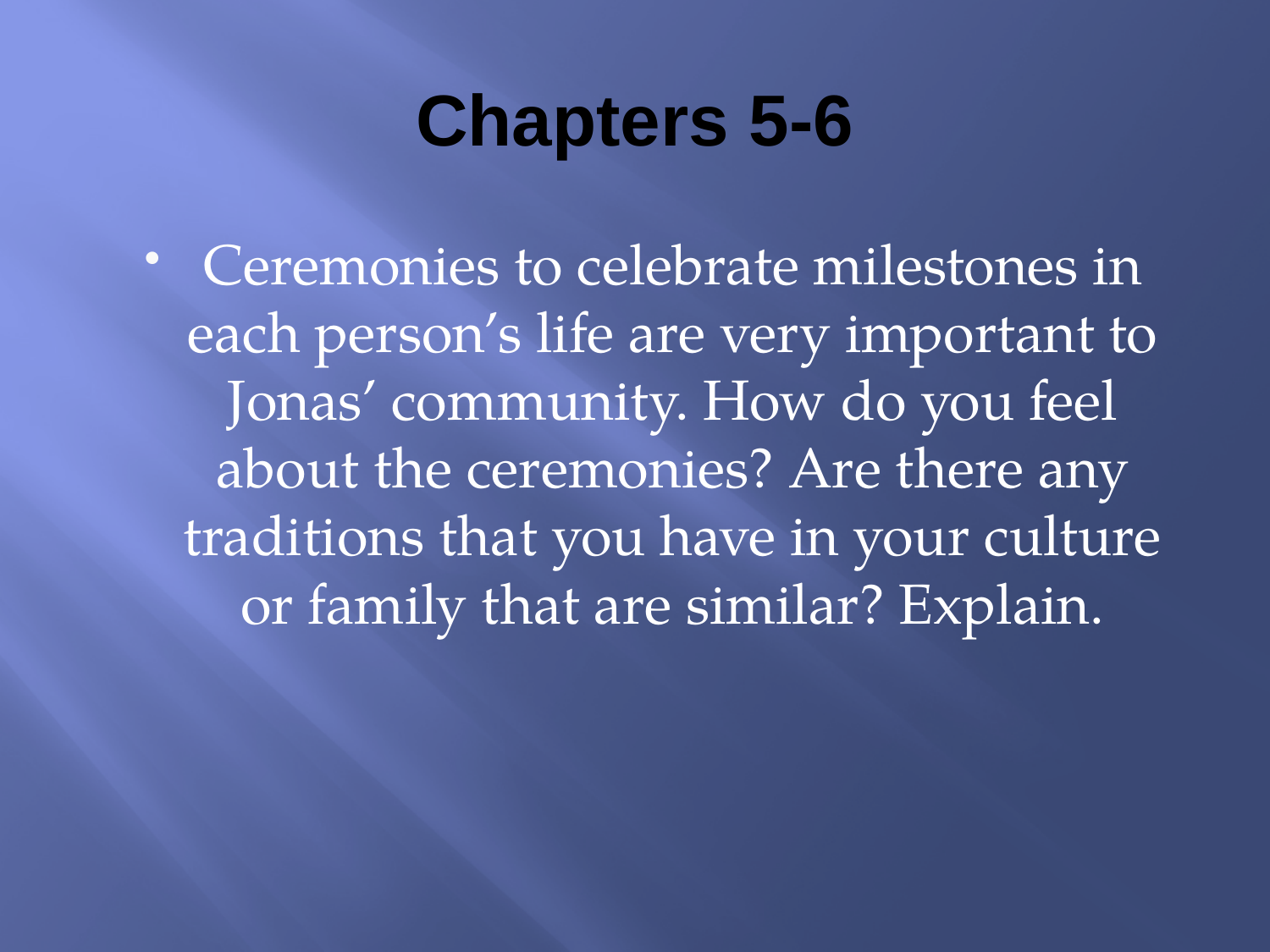

# Chapters 5-6
Ceremonies to celebrate milestones in each person’s life are very important to Jonas’ community. How do you feel about the ceremonies? Are there any traditions that you have in your culture or family that are similar? Explain.